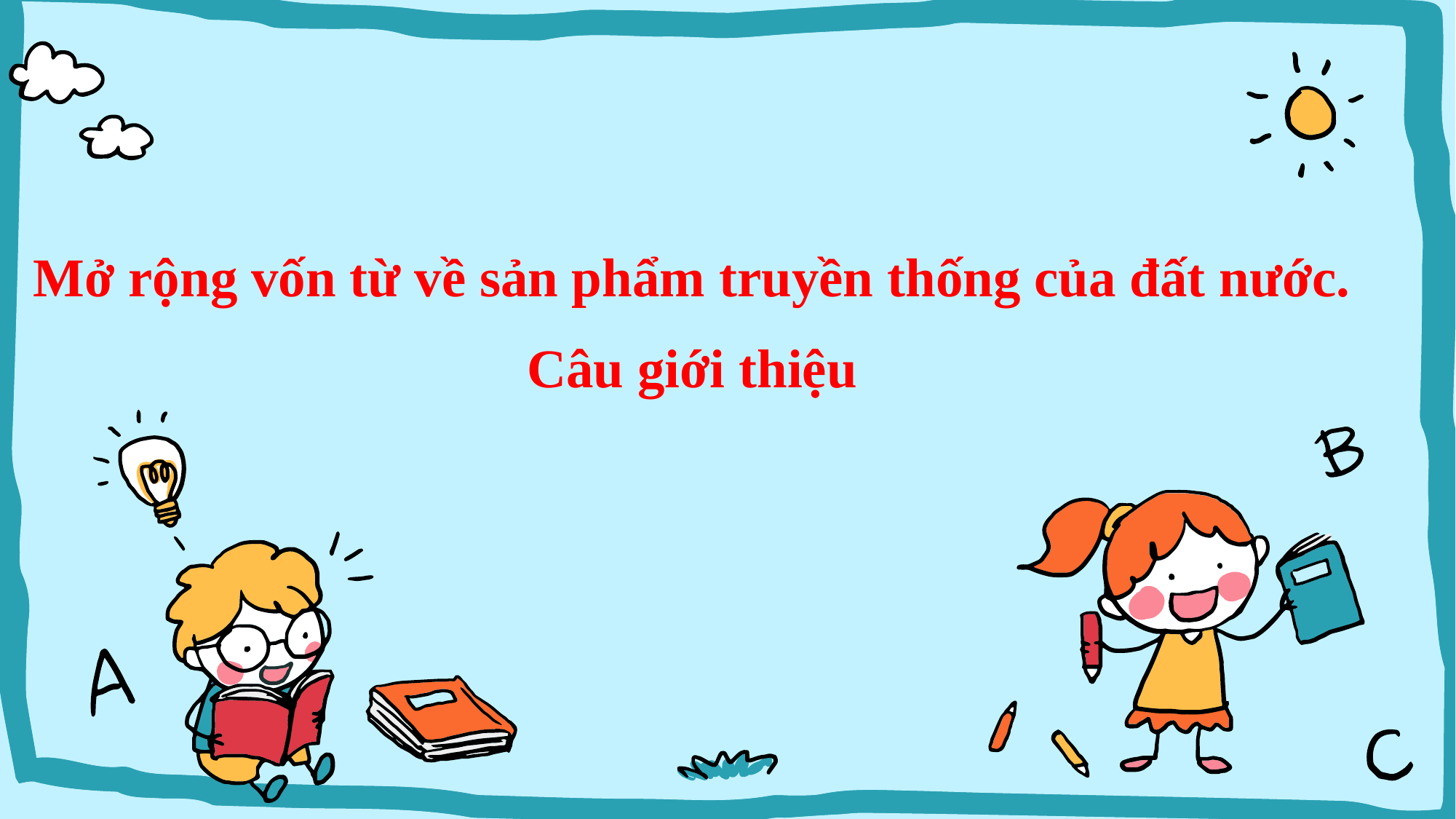

Mở rộng vốn từ về sản phẩm truyền thống của đất nước. Câu giới thiệu